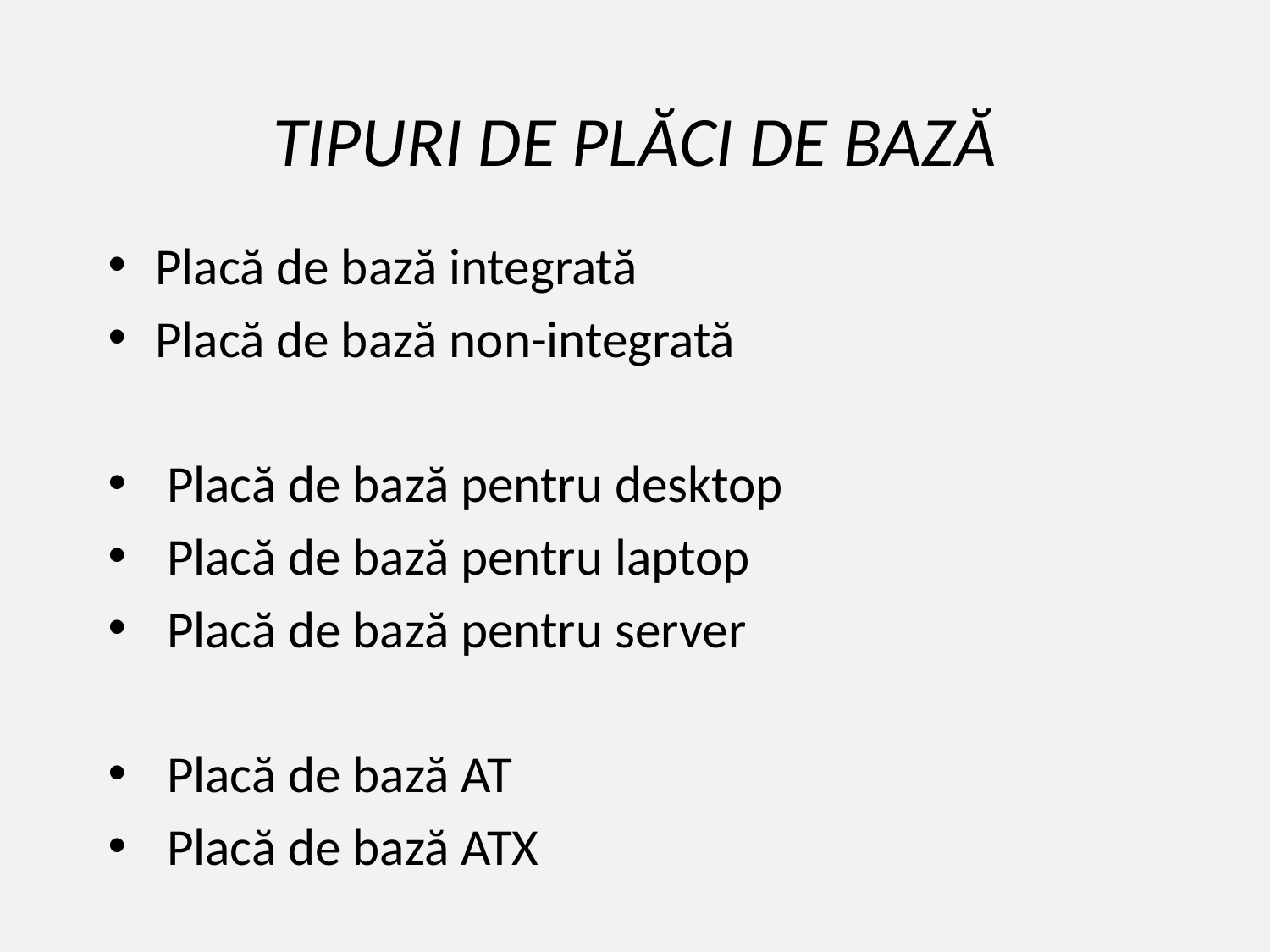

# TIPURI DE PLĂCI DE BAZĂ
Placă de bază integrată
Placă de bază non-integrată

 Placă de bază pentru desktop
 Placă de bază pentru laptop
 Placă de bază pentru server

 Placă de bază AT
 Placă de bază ATX